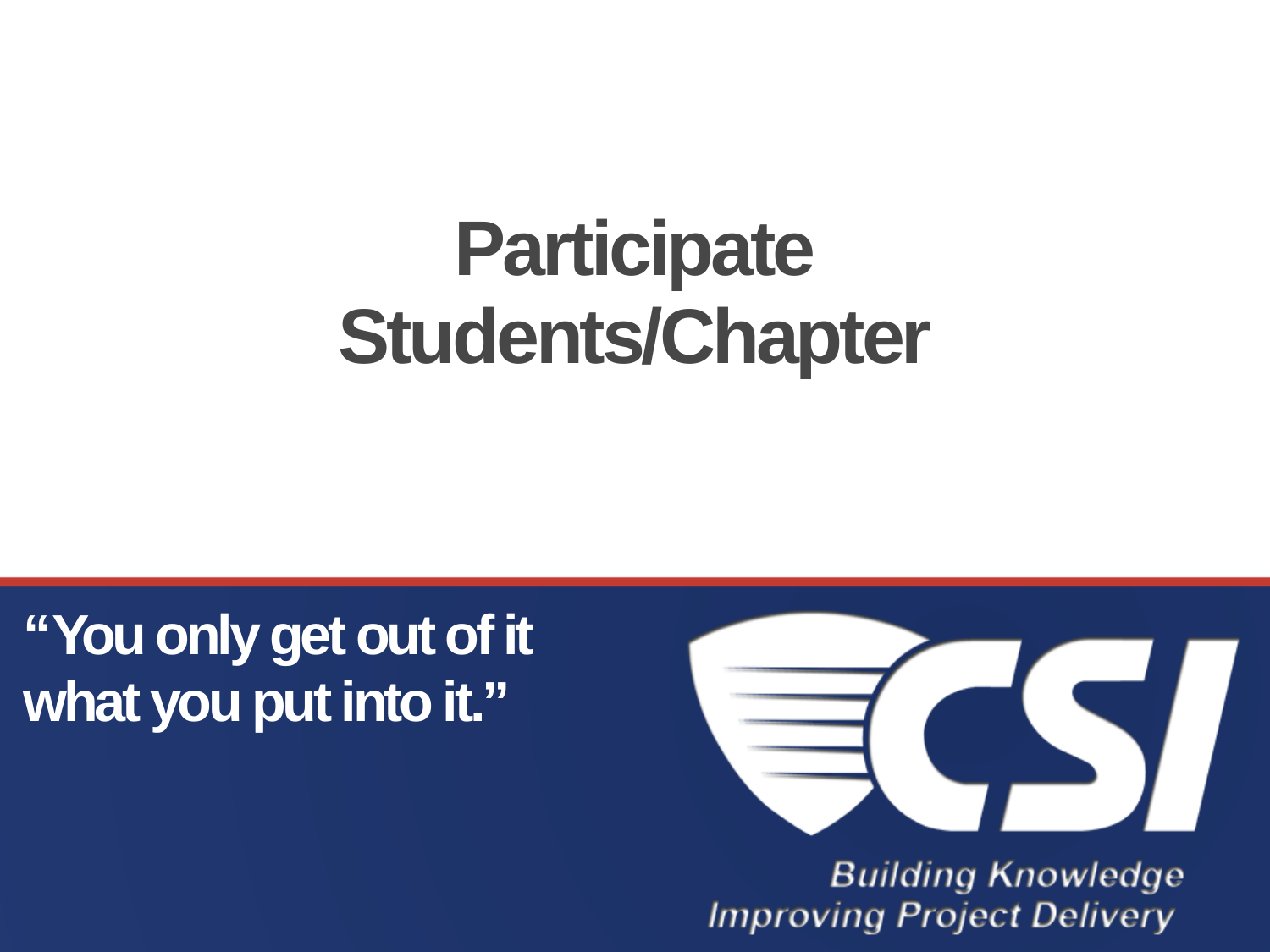

# Participate Students/Chapter
“You only get out of it what you put into it.”